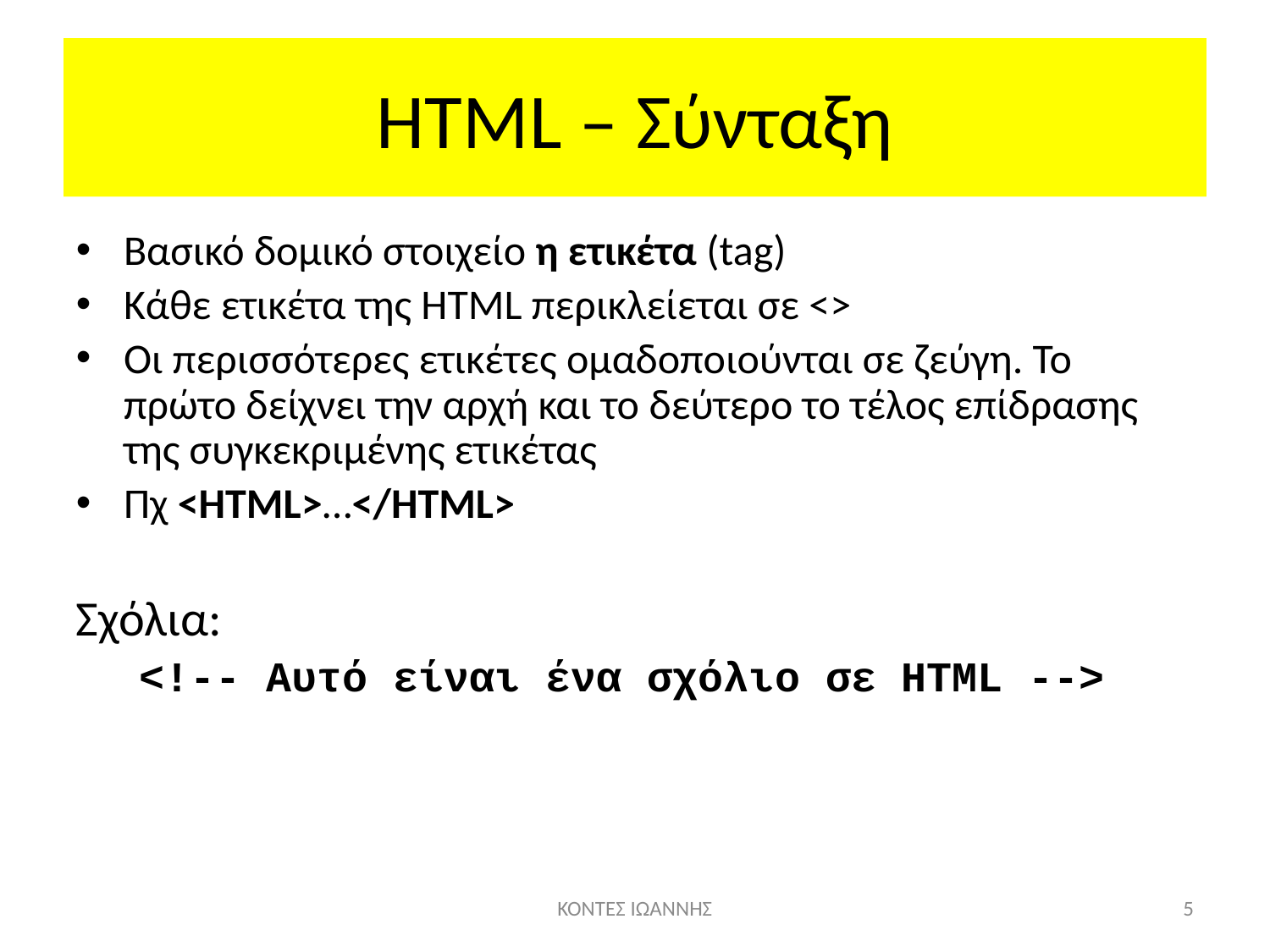

HTML – Σύνταξη
Βασικό δομικό στοιχείο η ετικέτα (tag)
Κάθε ετικέτα της HTML περικλείεται σε <>
Οι περισσότερες ετικέτες οµαδοποιούνται σε ζεύγη. Το πρώτο δείχνει την αρχή και το δεύτερο το τέλος επίδρασης της συγκεκριμένης ετικέτας
Πχ <HTML>…</HTML>

Σχόλια:
<!-- Αυτό είναι ένα σχόλιο σε HTML -->
ΚΟΝΤΕΣ ΙΩΑΝΝΗΣ
5